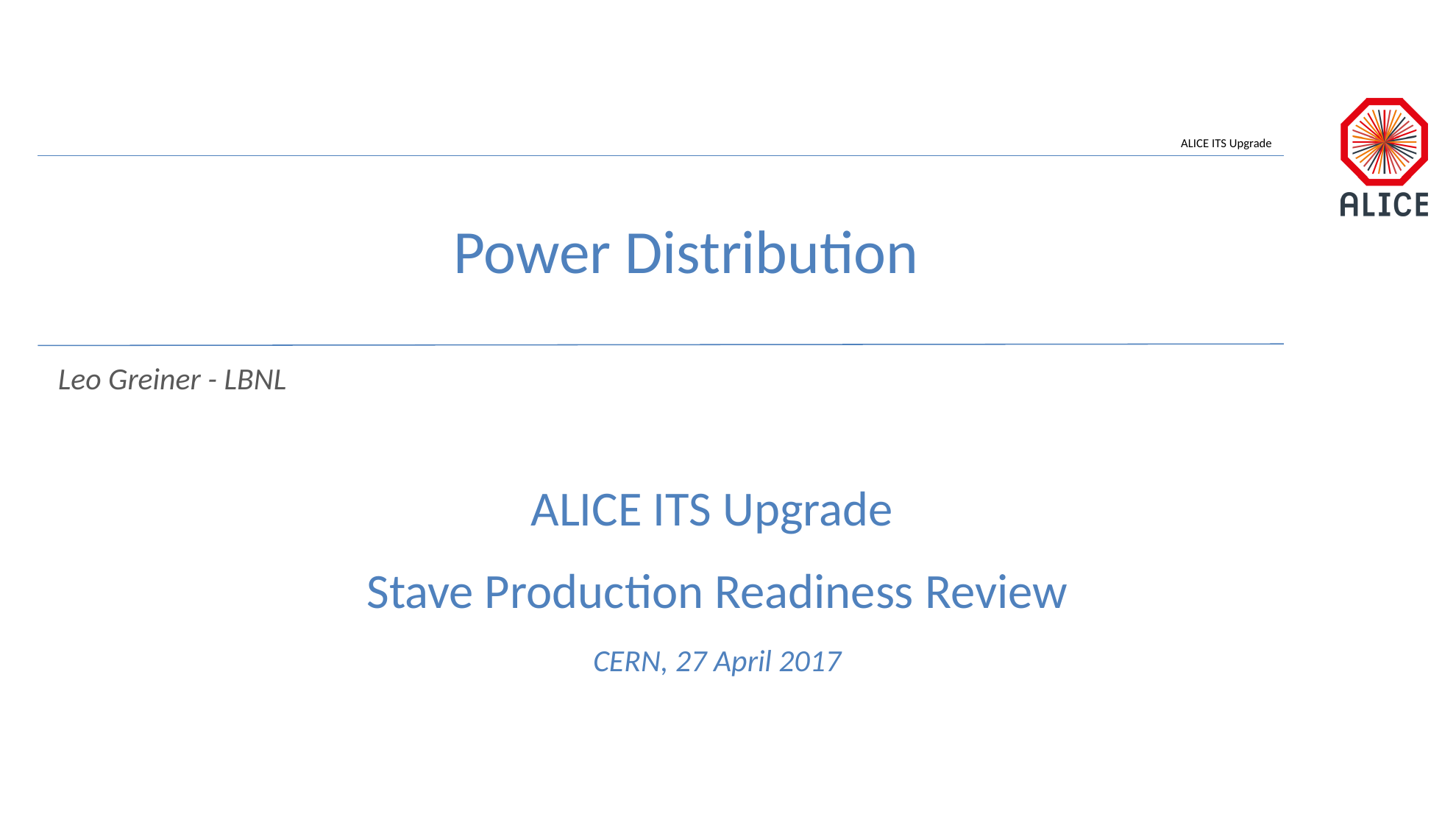

# Power Distribution
Leo Greiner - LBNL
ALICE ITS Upgrade
Stave Production Readiness Review
CERN, 27 April 2017